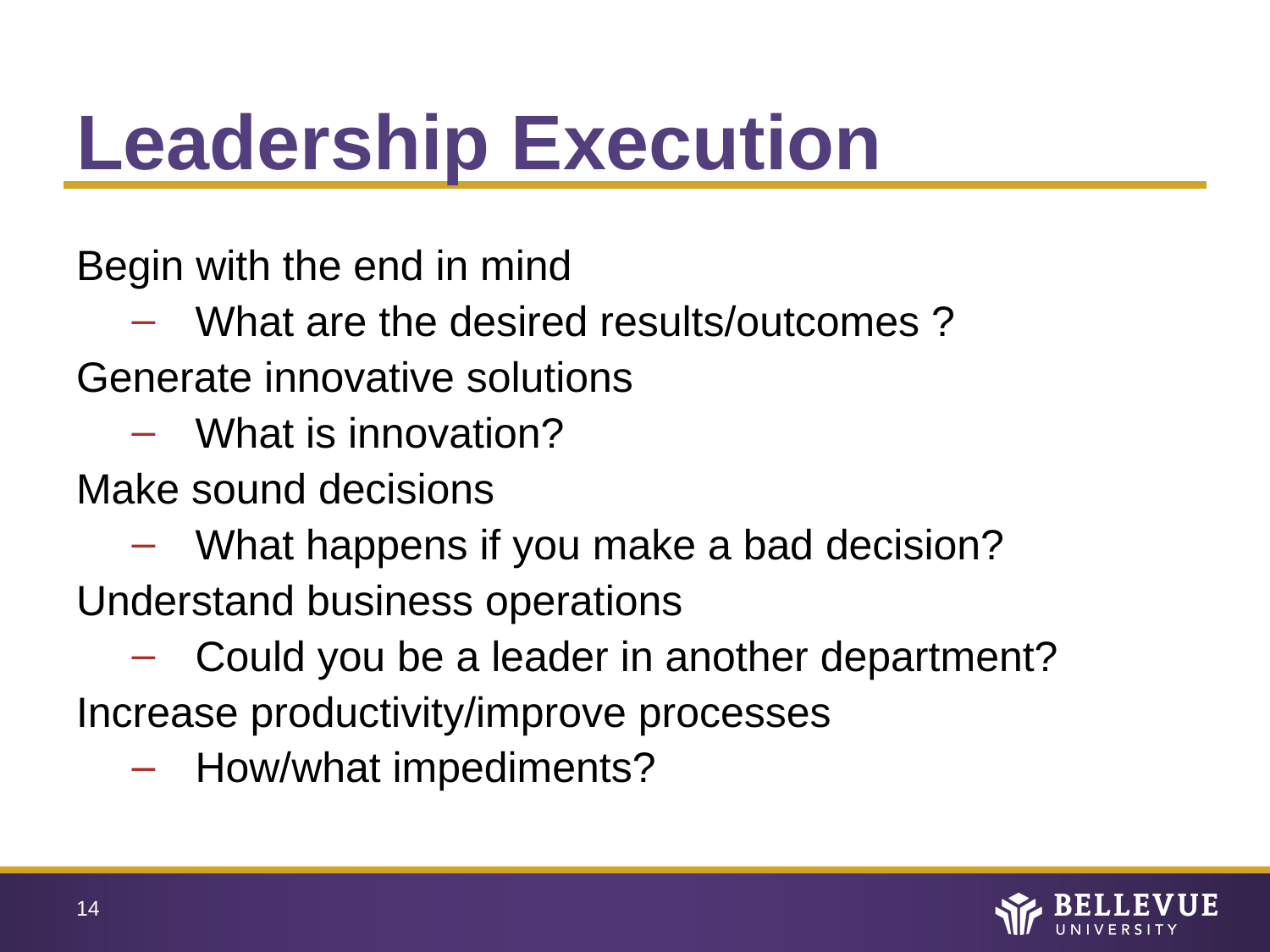

# Leadership Execution
Begin with the end in mind
What are the desired results/outcomes ?
Generate innovative solutions
What is innovation?
Make sound decisions
What happens if you make a bad decision?
Understand business operations
Could you be a leader in another department?
Increase productivity/improve processes
How/what impediments?